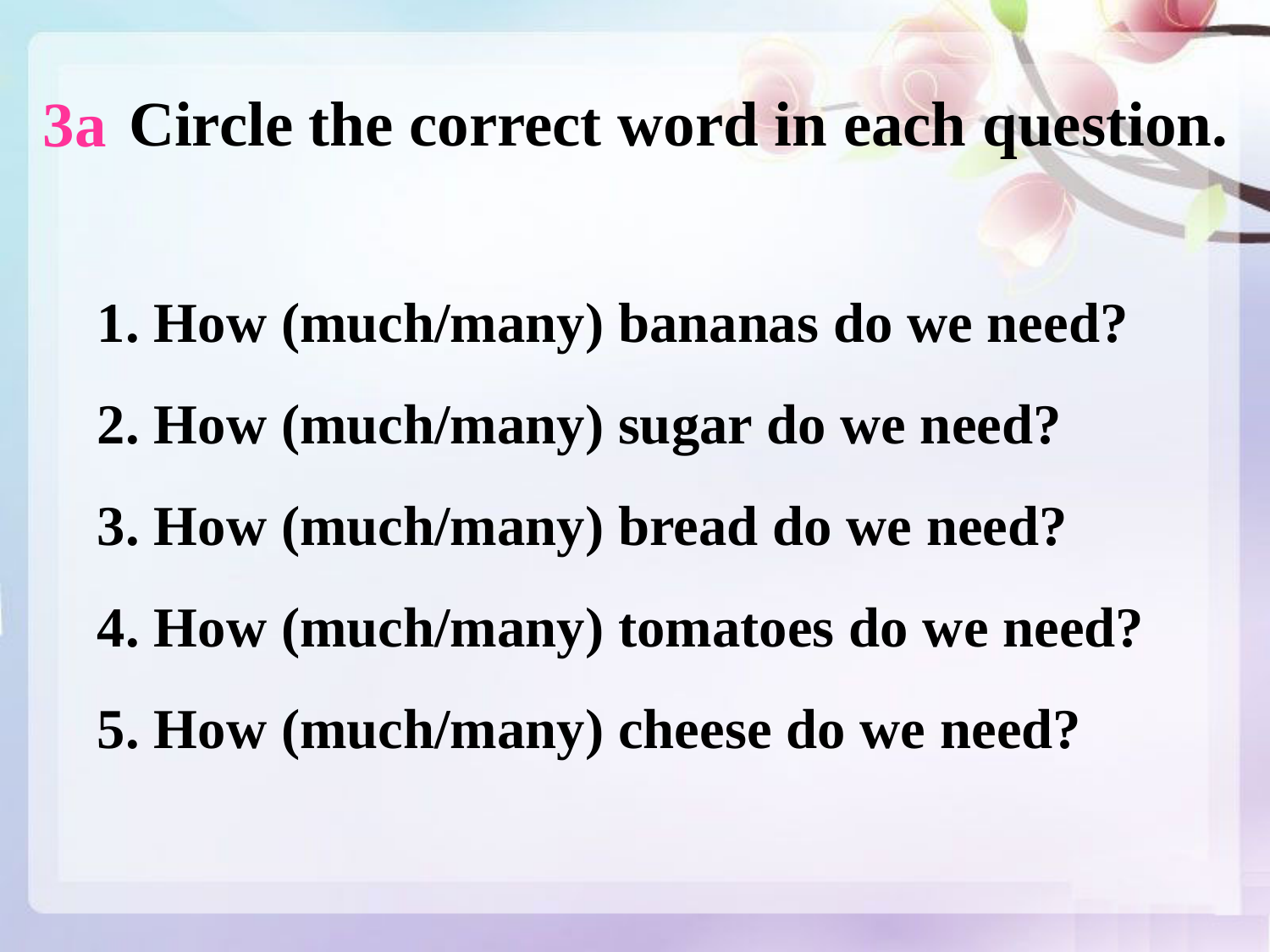

3a
Circle the correct word in each question.

1. How (much/many) bananas do we need?
2. How (much/many) sugar do we need?
3. How (much/many) bread do we need?
4. How (much/many) tomatoes do we need?
5. How (much/many) cheese do we need?